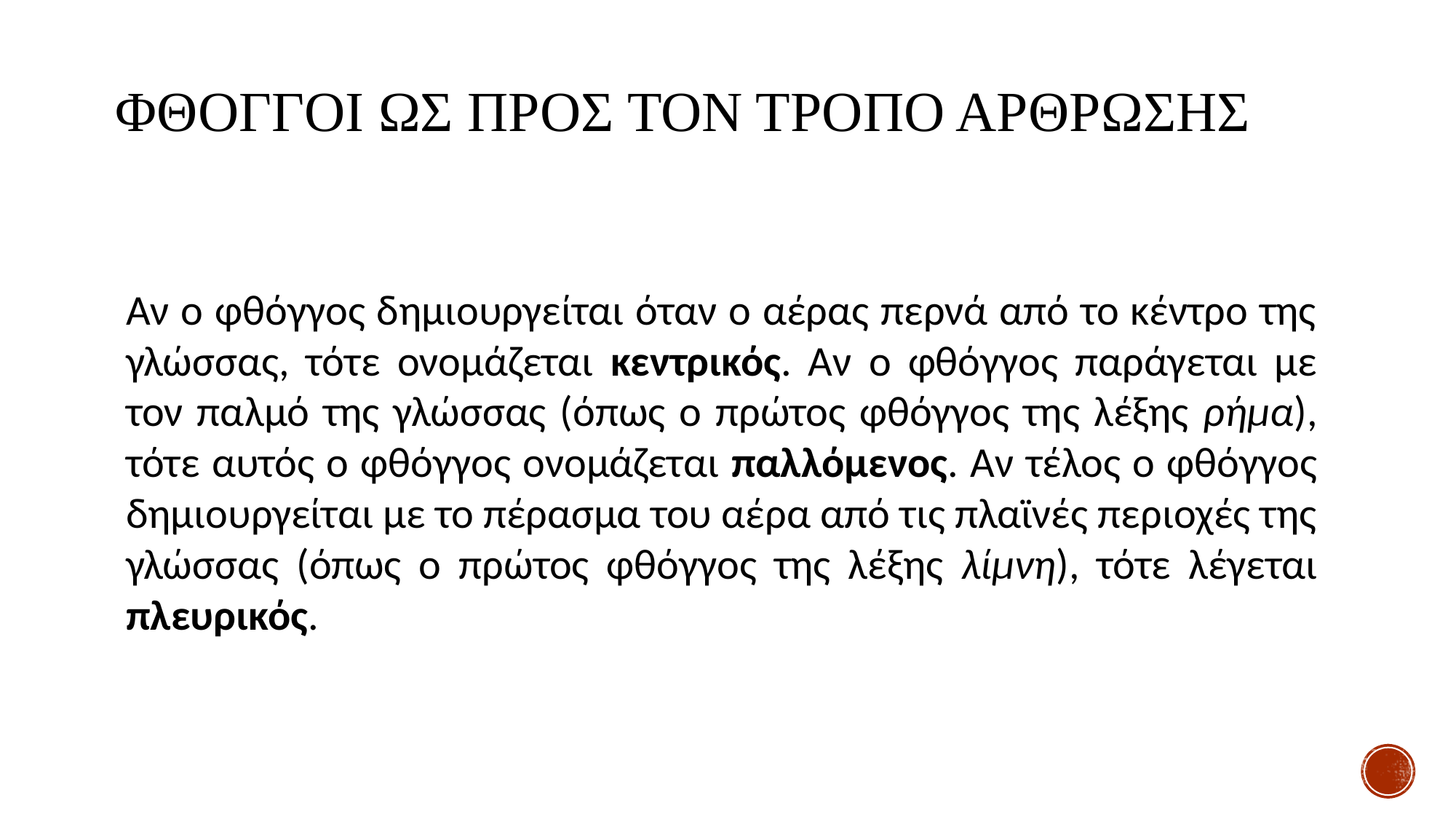

# ΦΘΟΓΓΟΙ ΩΣ ΠΡΟΣ ΤΟΝ ΤΡΟΠΟ ΑΡΘΡΩΣΗΣ

Αν ο φθόγγος δημιουργείται όταν ο αέρας περνά από το κέντρο της γλώσσας, τότε ονομάζεται κεντρικός. Αν ο φθόγγος παράγεται με τον παλμό της γλώσσας (όπως ο πρώτος φθόγγος της λέξης ρήμα), τότε αυτός ο φθόγγος ονομάζεται παλλόμενος. Αν τέλος ο φθόγγος δημιουργείται με το πέρασμα του αέρα από τις πλαϊνές περιοχές της γλώσσας (όπως ο πρώτος φθόγγος της λέξης λίμνη), τότε λέγεται πλευρικός.